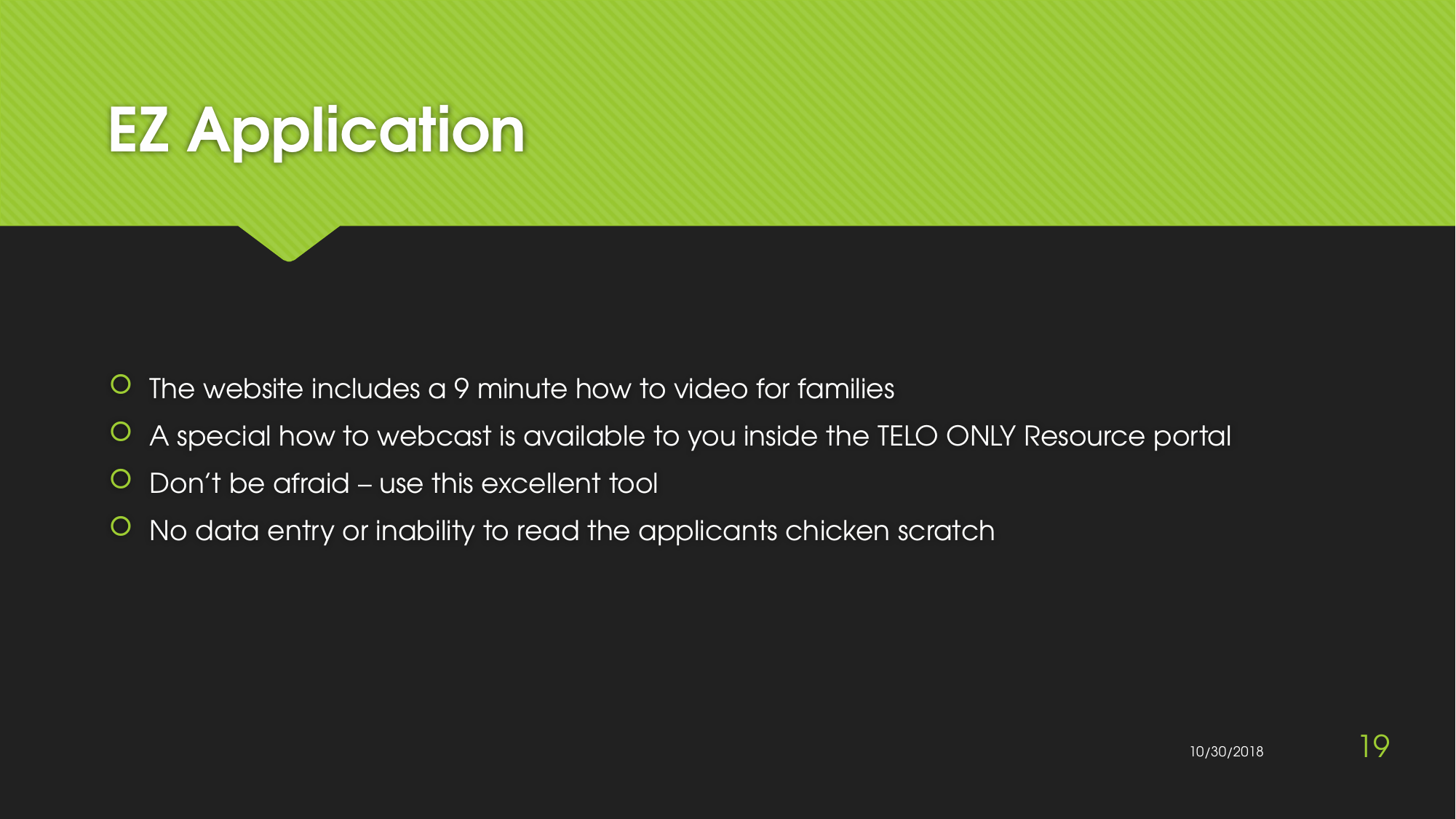

# EZ Application
The website includes a 9 minute how to video for families
A special how to webcast is available to you inside the TELO ONLY Resource portal
Don’t be afraid – use this excellent tool
No data entry or inability to read the applicants chicken scratch

19
10/30/2018